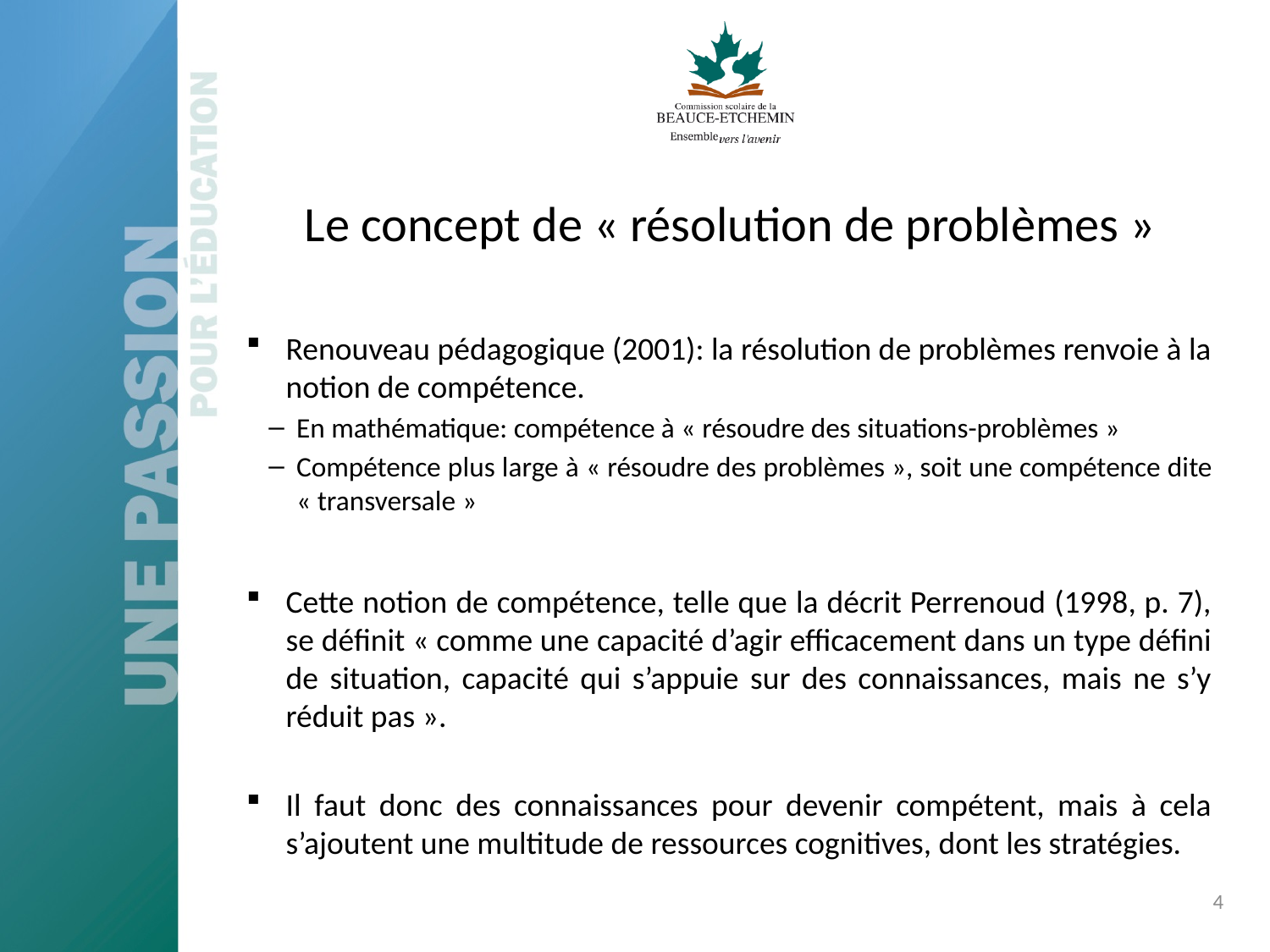

Le concept de « résolution de problèmes »
Renouveau pédagogique (2001): la résolution de problèmes renvoie à la notion de compétence.
En mathématique: compétence à « résoudre des situations-problèmes »
Compétence plus large à « résoudre des problèmes », soit une compétence dite « transversale »

Cette notion de compétence, telle que la décrit Perrenoud (1998, p. 7), se définit « comme une capacité d’agir efficacement dans un type défini de situation, capacité qui s’appuie sur des connaissances, mais ne s’y réduit pas ».

Il faut donc des connaissances pour devenir compétent, mais à cela s’ajoutent une multitude de ressources cognitives, dont les stratégies.

4